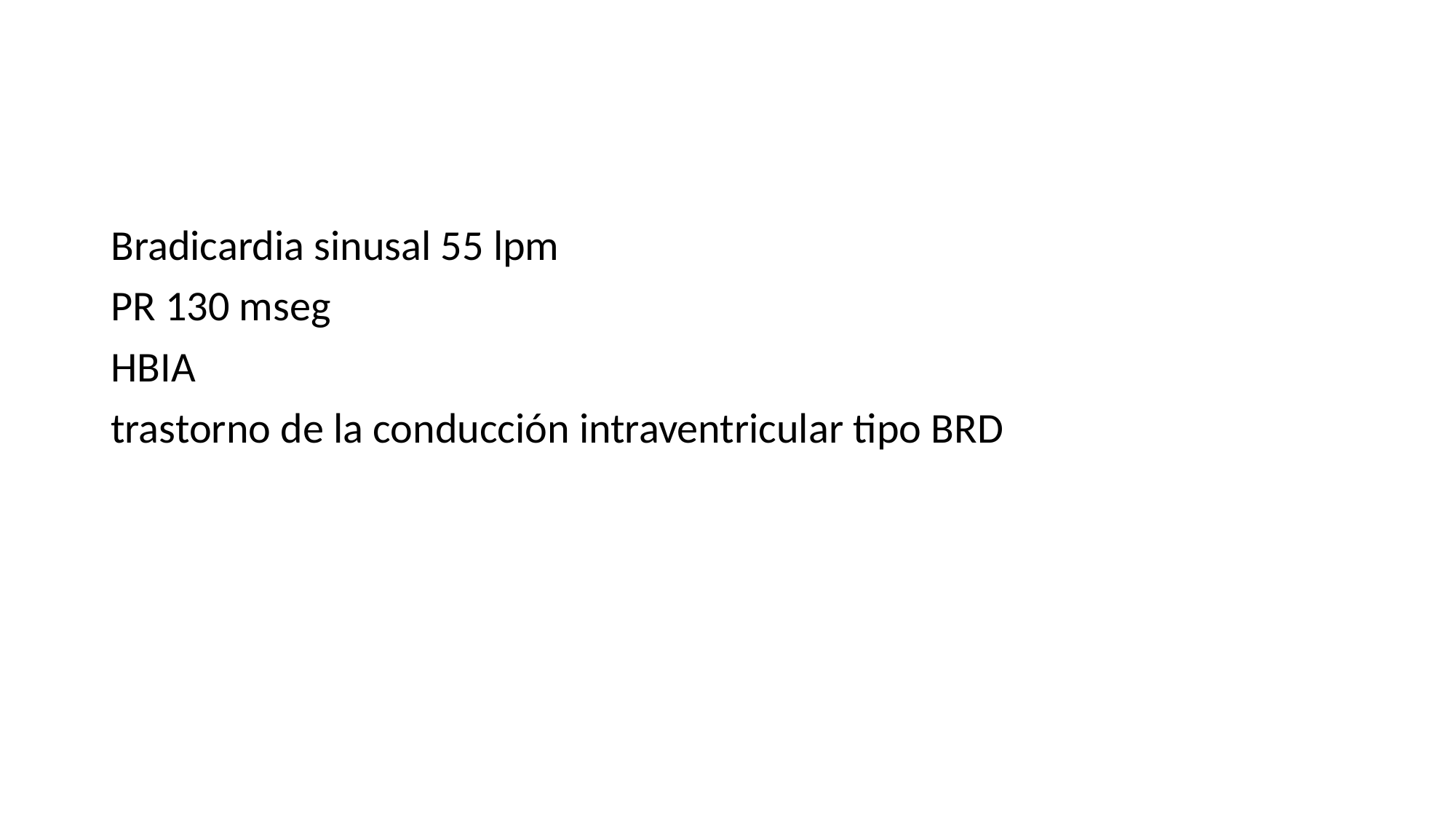

#
Bradicardia sinusal 55 lpm
PR 130 mseg
HBIA
trastorno de la conducción intraventricular tipo BRD